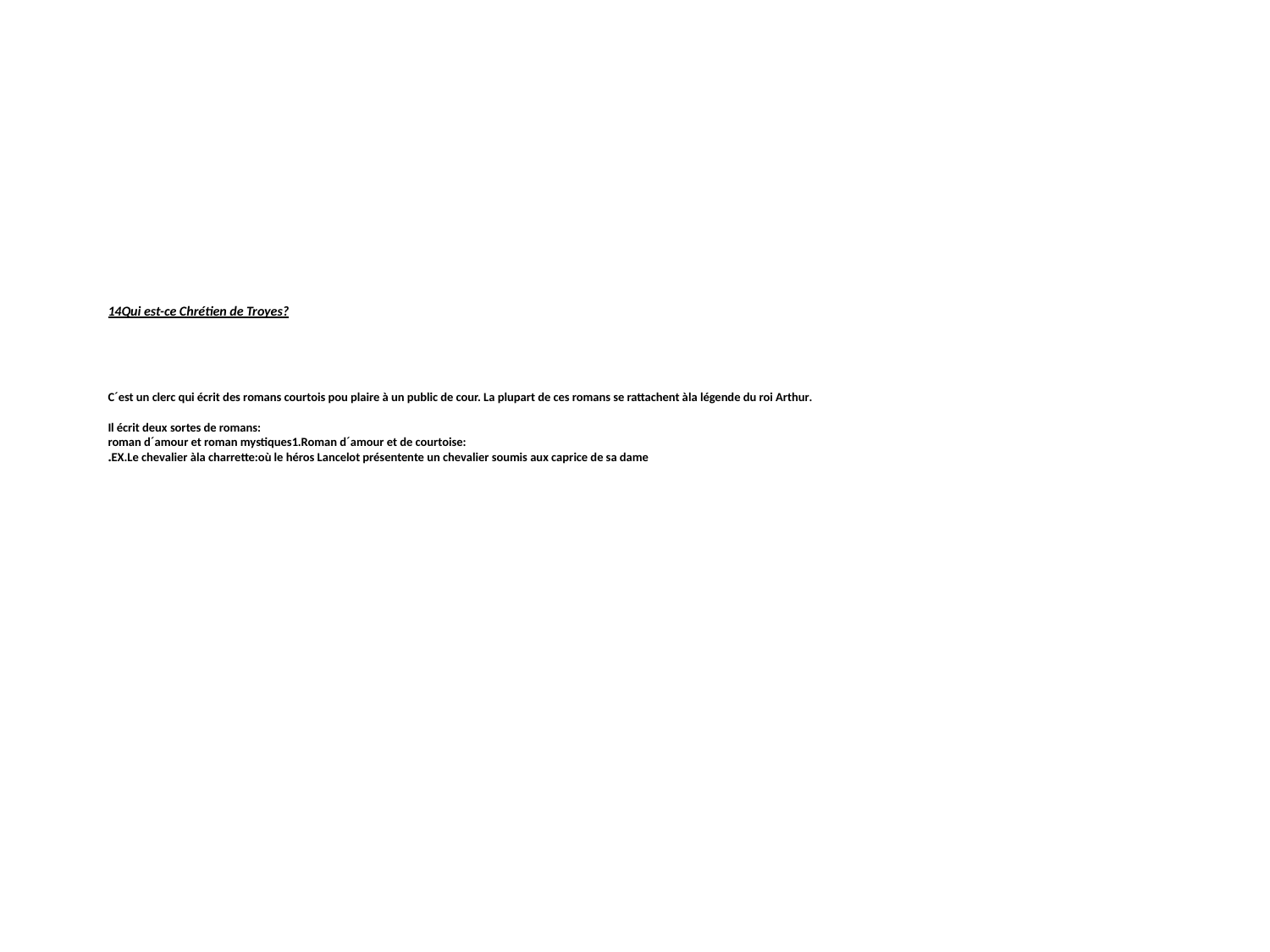

# 14Qui est-ce Chrétien de Troyes? Cˊest un clerc qui écrit des romans courtois pou plaire à un public de cour. La plupart de ces romans se rattachent àla légende du roi Arthur. Il écrit deux sortes de romans: roman dˊamour et roman mystiques1.Roman dˊamour et de courtoise: EX.Le chevalier àla charrette:où le héros Lancelot présentente un chevalier soumis aux caprice de sa dame.